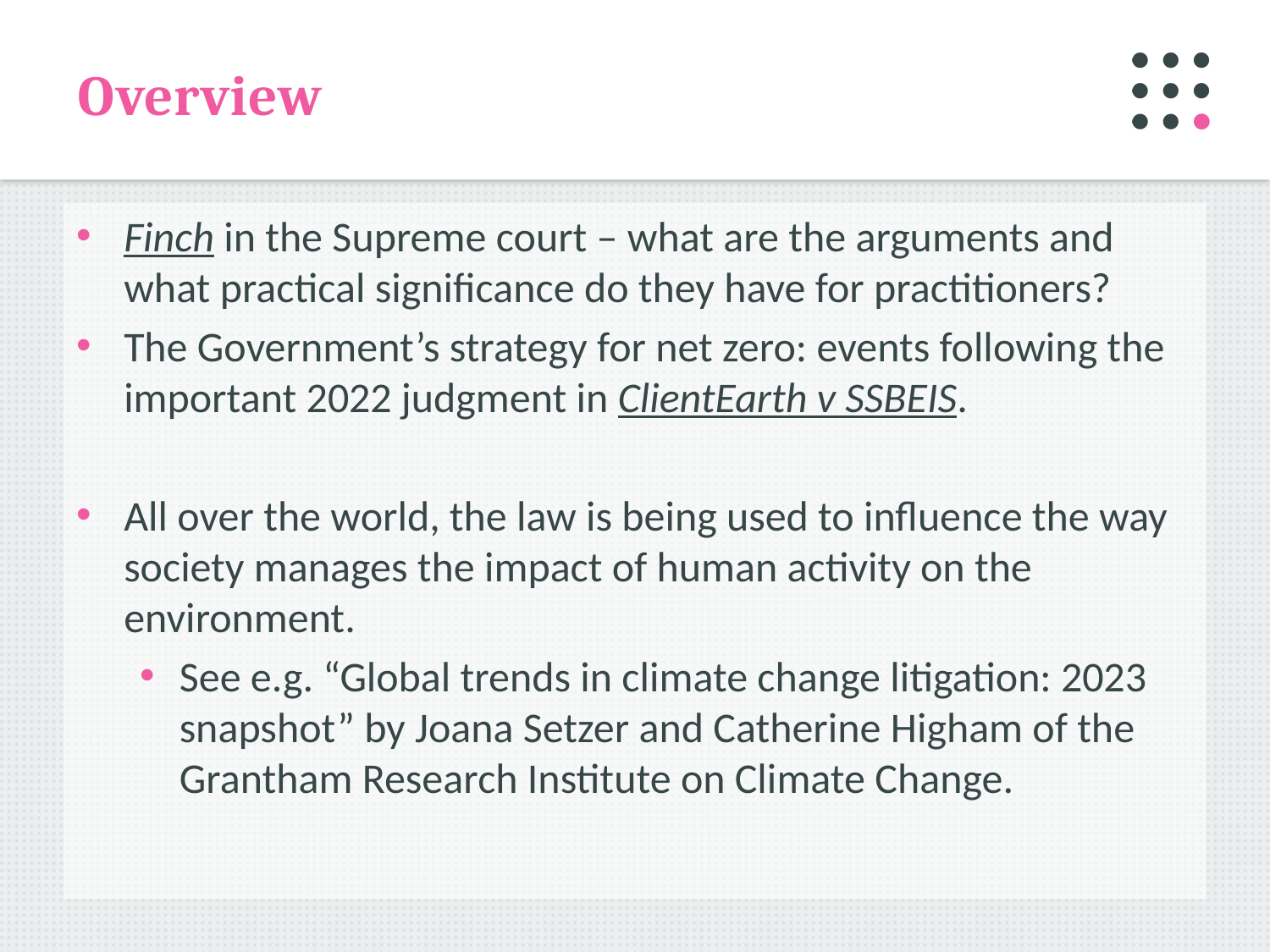

# Overview
Finch in the Supreme court – what are the arguments and what practical significance do they have for practitioners?
The Government’s strategy for net zero: events following the important 2022 judgment in ClientEarth v SSBEIS.

All over the world, the law is being used to influence the way society manages the impact of human activity on the environment.
See e.g. “Global trends in climate change litigation: 2023 snapshot” by Joana Setzer and Catherine Higham of the Grantham Research Institute on Climate Change.